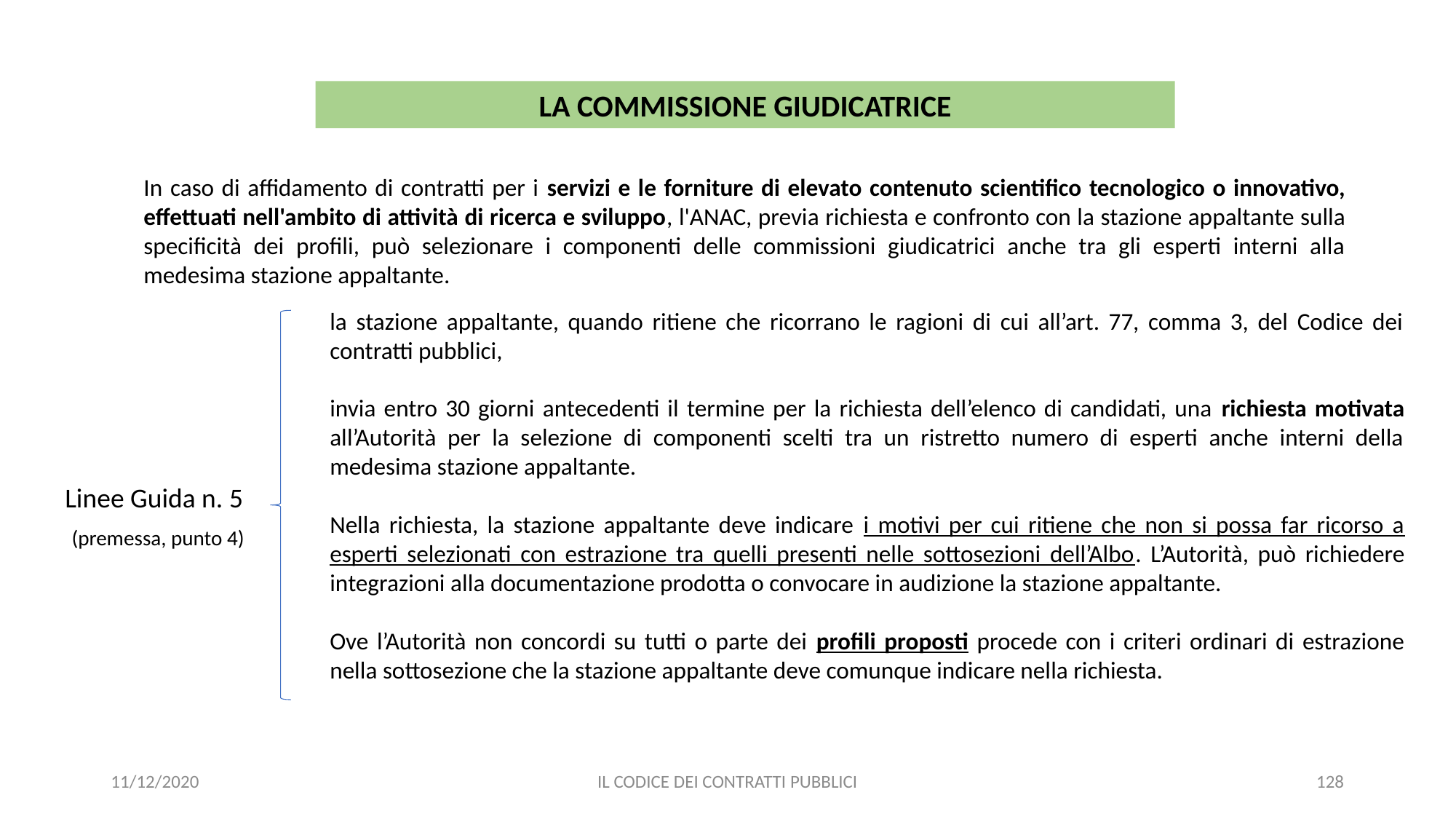

LA COMMISSIONE GIUDICATRICE

In caso di affidamento di contratti per i servizi e le forniture di elevato contenuto scientifico tecnologico o innovativo, effettuati nell'ambito di attività di ricerca e sviluppo, l'ANAC, previa richiesta e confronto con la stazione appaltante sulla specificità dei profili, può selezionare i componenti delle commissioni giudicatrici anche tra gli esperti interni alla medesima stazione appaltante.
la stazione appaltante, quando ritiene che ricorrano le ragioni di cui all’art. 77, comma 3, del Codice dei contratti pubblici,

invia entro 30 giorni antecedenti il termine per la richiesta dell’elenco di candidati, una richiesta motivata all’Autorità per la selezione di componenti scelti tra un ristretto numero di esperti anche interni della medesima stazione appaltante.

Nella richiesta, la stazione appaltante deve indicare i motivi per cui ritiene che non si possa far ricorso a esperti selezionati con estrazione tra quelli presenti nelle sottosezioni dell’Albo. L’Autorità, può richiedere integrazioni alla documentazione prodotta o convocare in audizione la stazione appaltante.

Ove l’Autorità non concordi su tutti o parte dei profili proposti procede con i criteri ordinari di estrazione nella sottosezione che la stazione appaltante deve comunque indicare nella richiesta.

Linee Guida n. 5
(premessa, punto 4)
11/12/2020
IL CODICE DEI CONTRATTI PUBBLICI
128